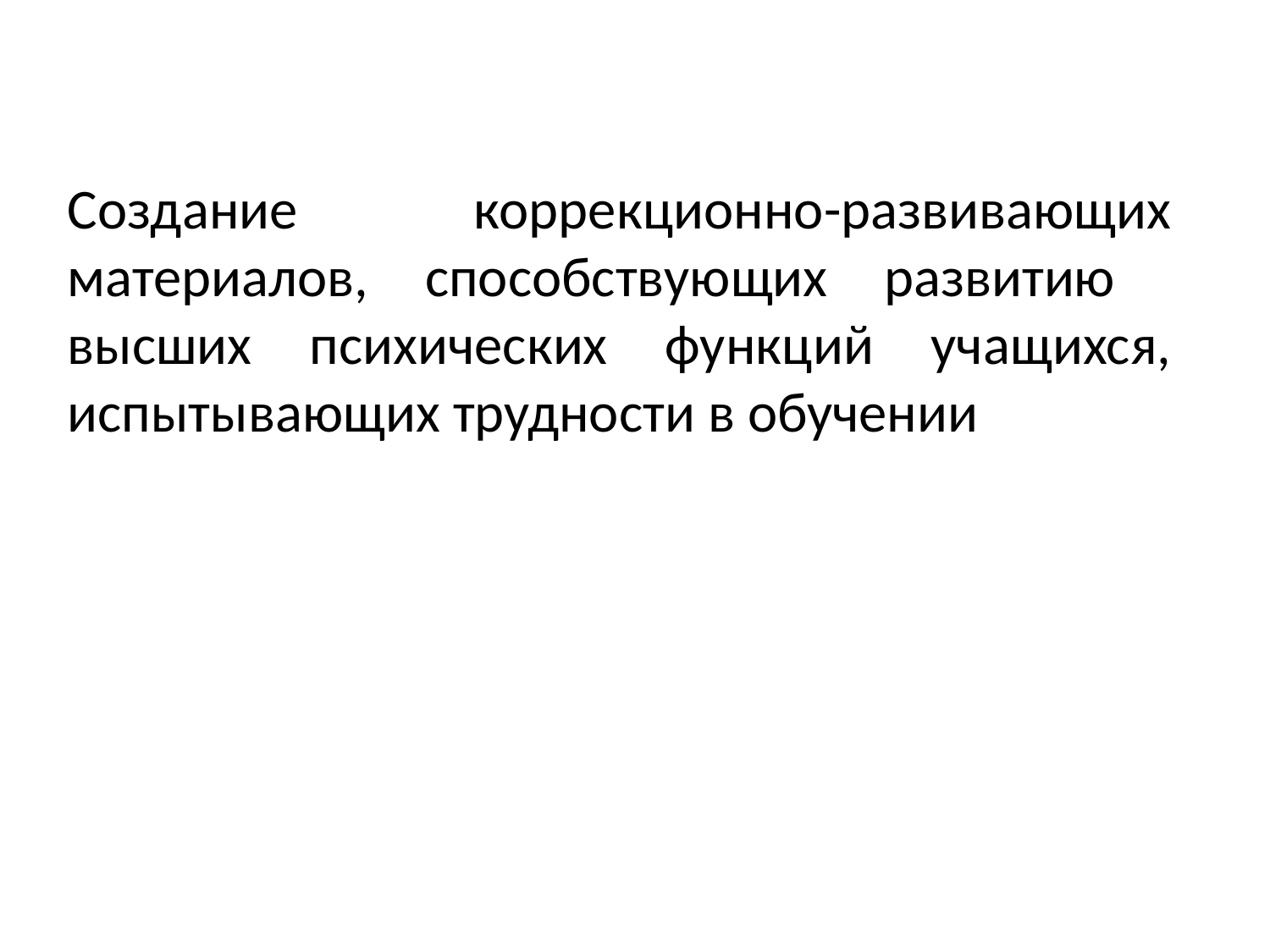

Создание коррекционно-развивающих материалов, способствующих развитию  высших психических функций учащихся, испытывающих трудности в обучении